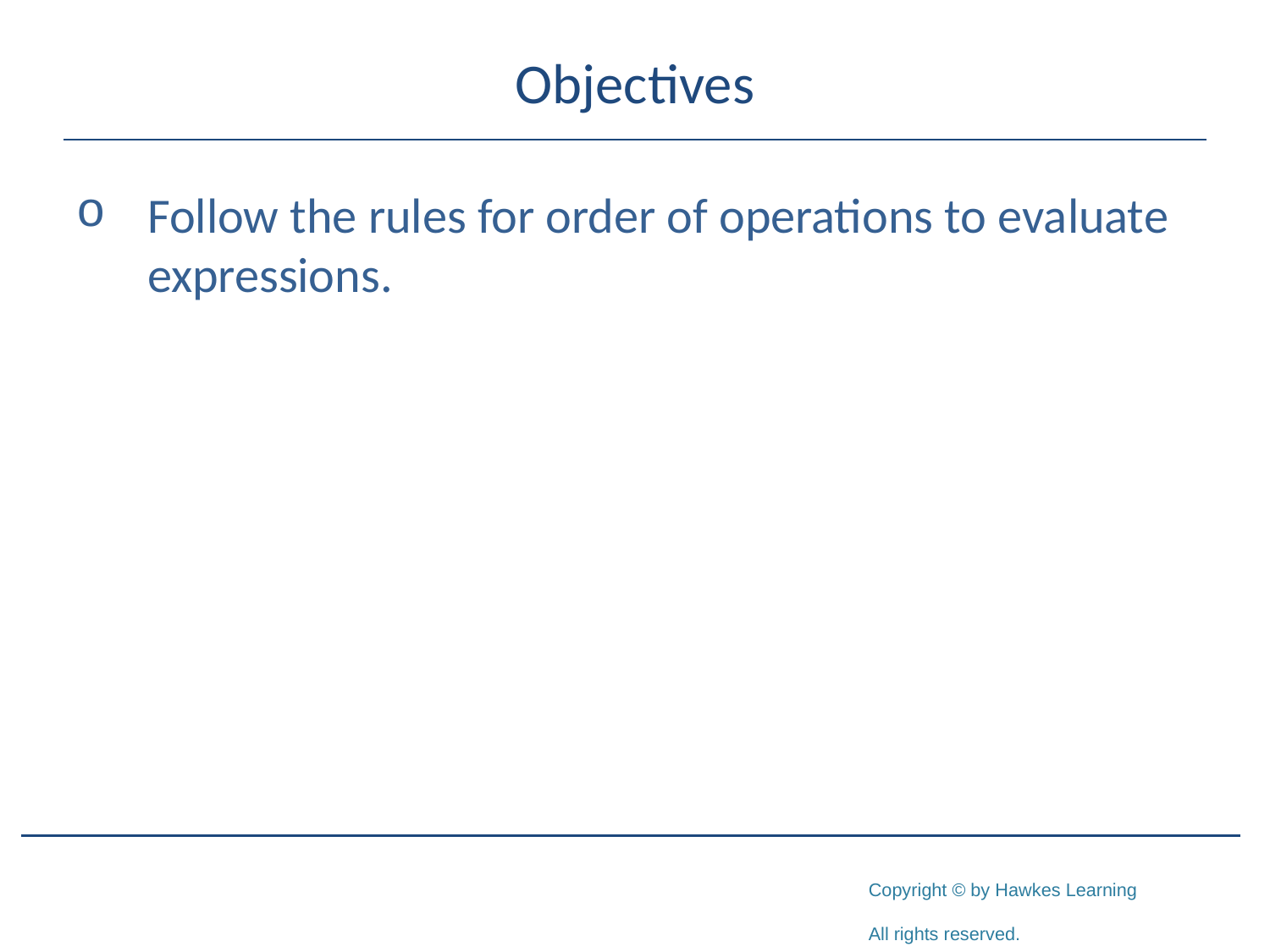

# Objectives
Follow the rules for order of operations to evaluate expressions.